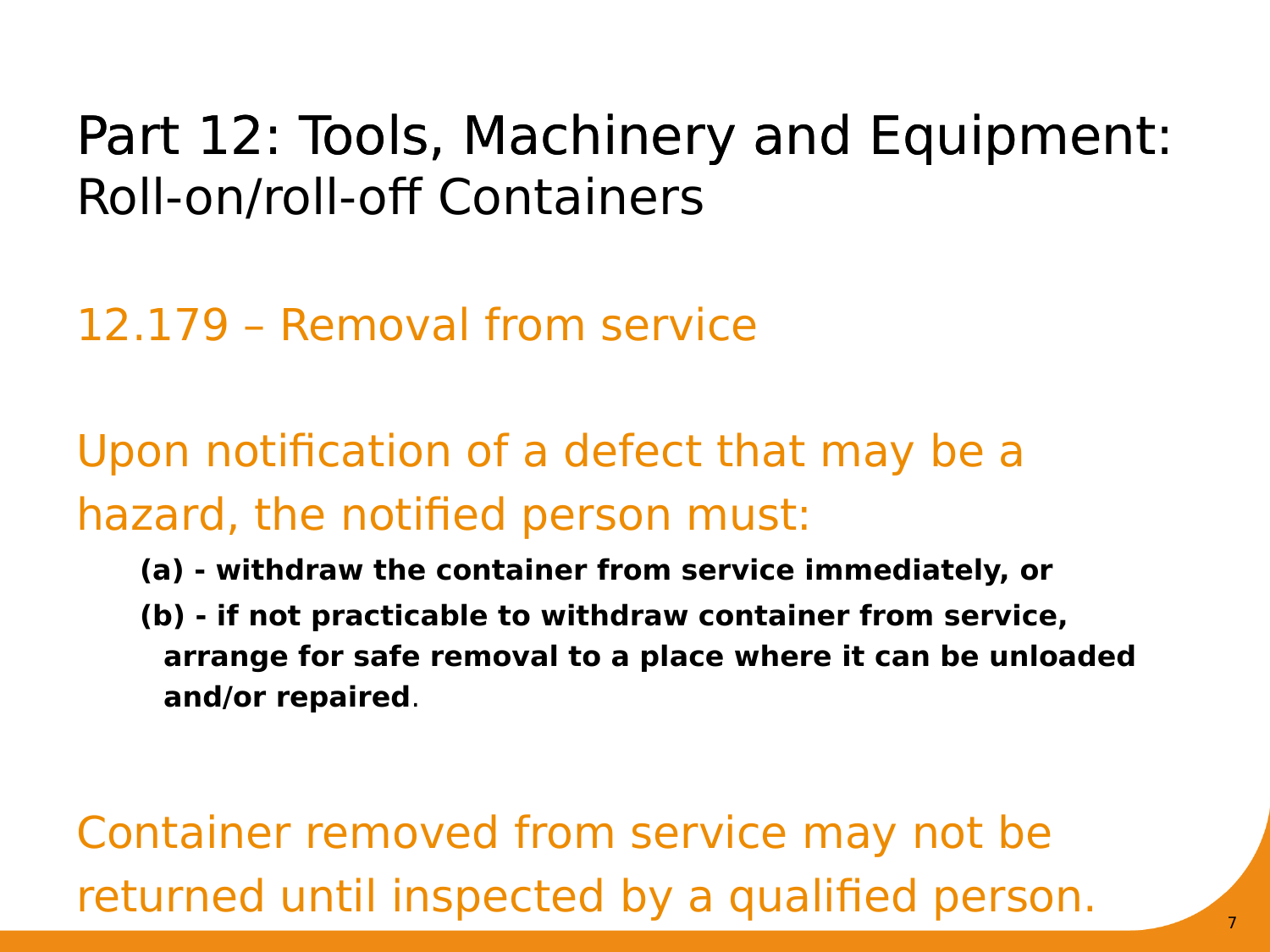

Part 12: Tools, Machinery and Equipment:
Roll-on/roll-off Containers
# Part 12: Tools, Machinery and Equipment
12.179 – Removal from service
Upon notification of a defect that may be a hazard, the notified person must:
(a) - withdraw the container from service immediately, or
(b) - if not practicable to withdraw container from service, arrange for safe removal to a place where it can be unloaded and/or repaired.

Container removed from service may not be returned until inspected by a qualified person.

7